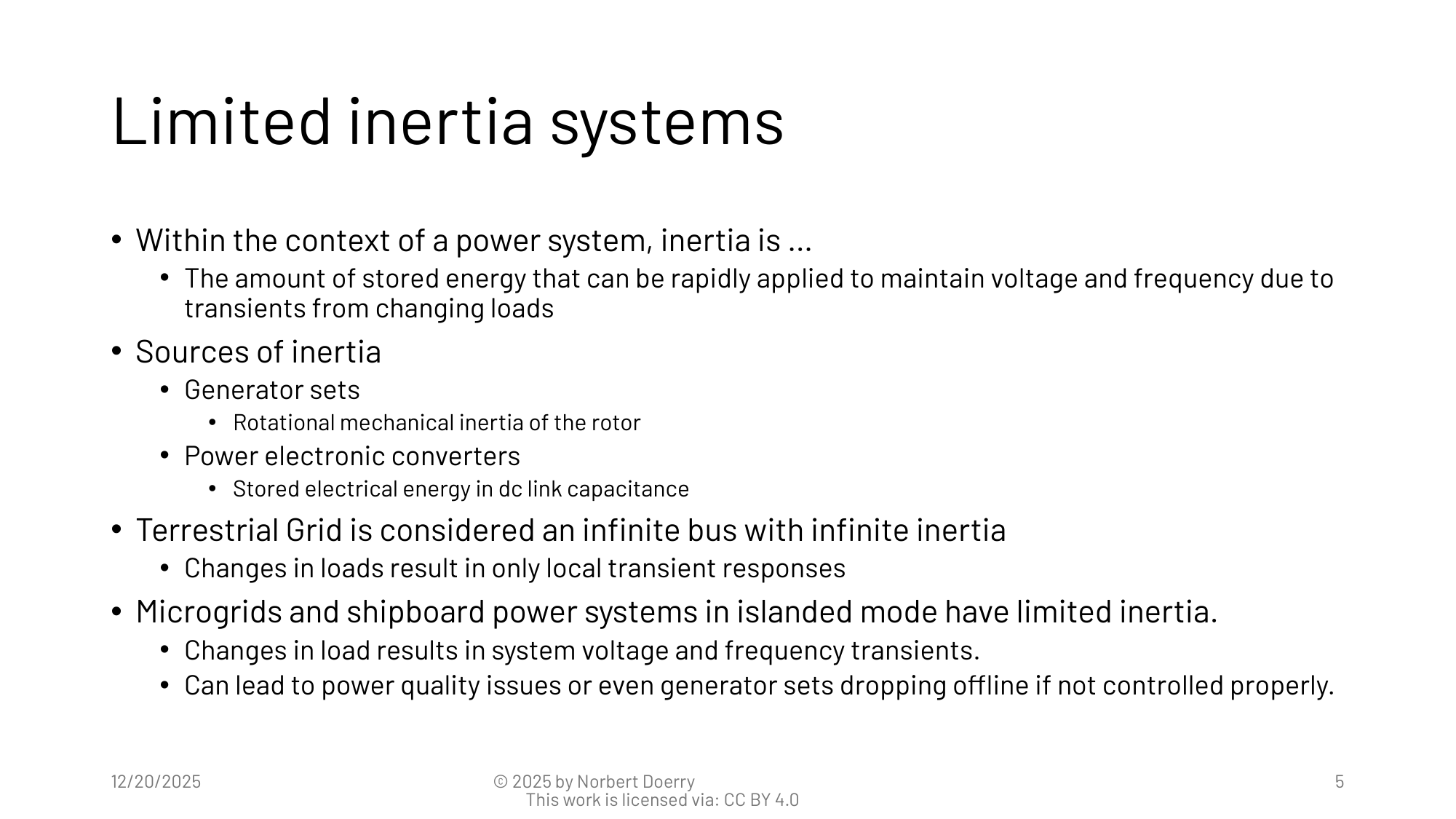

# Limited inertia systems
Within the context of a power system, inertia is …
The amount of stored energy that can be rapidly applied to maintain voltage and frequency due to transients from changing loads
Sources of inertia
Generator sets
Rotational mechanical inertia of the rotor
Power electronic converters
Stored electrical energy in dc link capacitance
Terrestrial Grid is considered an infinite bus with infinite inertia
Changes in loads result in only local transient responses
Microgrids and shipboard power systems in islanded mode have limited inertia.
Changes in load results in system voltage and frequency transients.
Can lead to power quality issues or even generator sets dropping offline if not controlled properly.
12/20/2025
© 2025 by Norbert Doerry                                                                                  This work is licensed via: CC BY 4.0
5